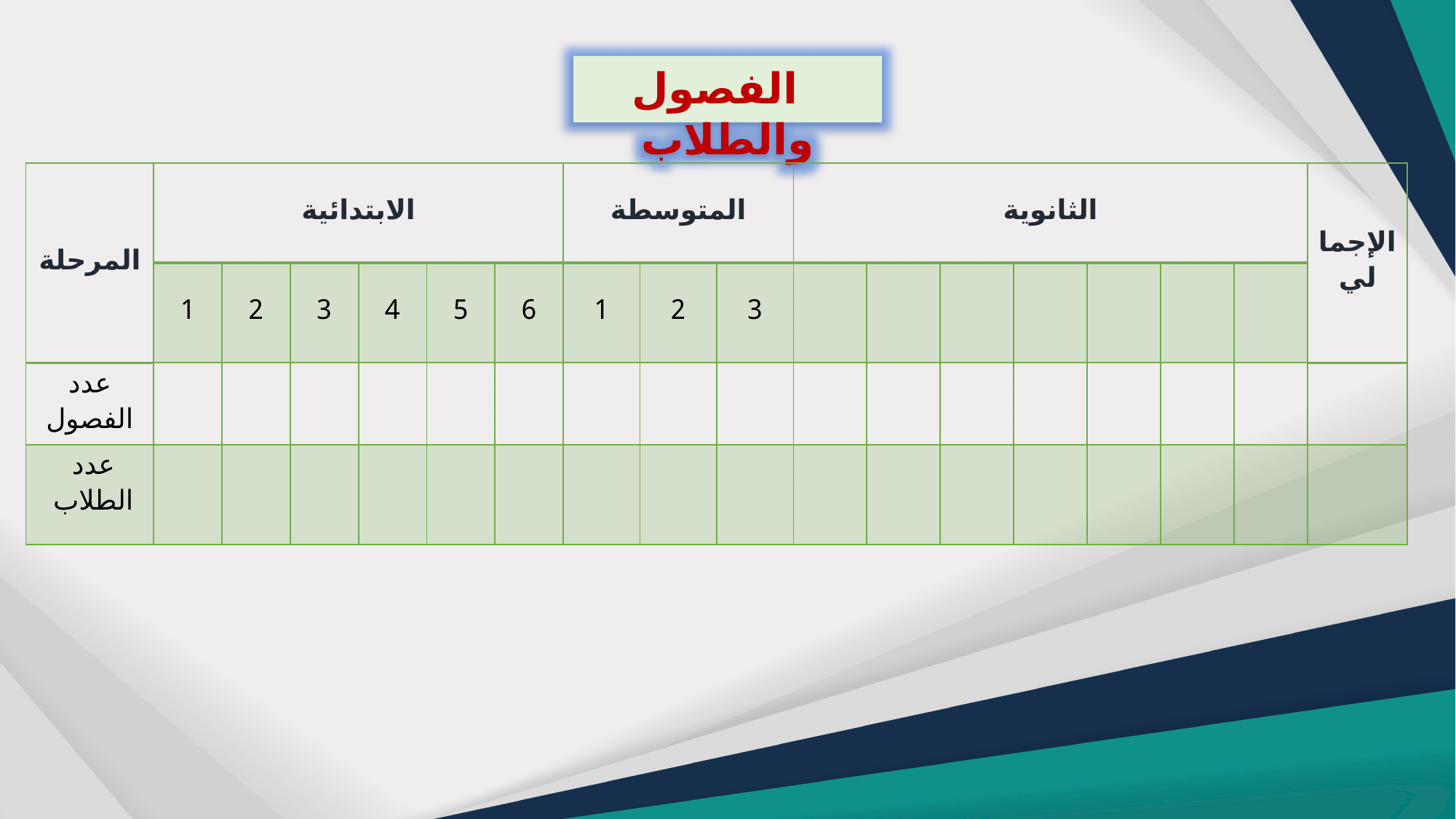

الفصول والطلاب
| المرحلة | الابتدائية |  |  |  |  |  | المتوسطة |  |  | الثانوية |  |  |  |  |  |  | الإجمالي |
| --- | --- | --- | --- | --- | --- | --- | --- | --- | --- | --- | --- | --- | --- | --- | --- | --- | --- |
|  | 1 | 2 | 3 | 4 | 5 | 6 | 1 | 2 | 3 |  |  |  |  |  |  |  |  |
| عدد الفصول |  |  |  |  |  |  |  |  |  |  |  |  |  |  |  |  |  |
| عدد الطلاب |  |  |  |  |  |  |  |  |  |  |  |  |  |  |  |  |  |